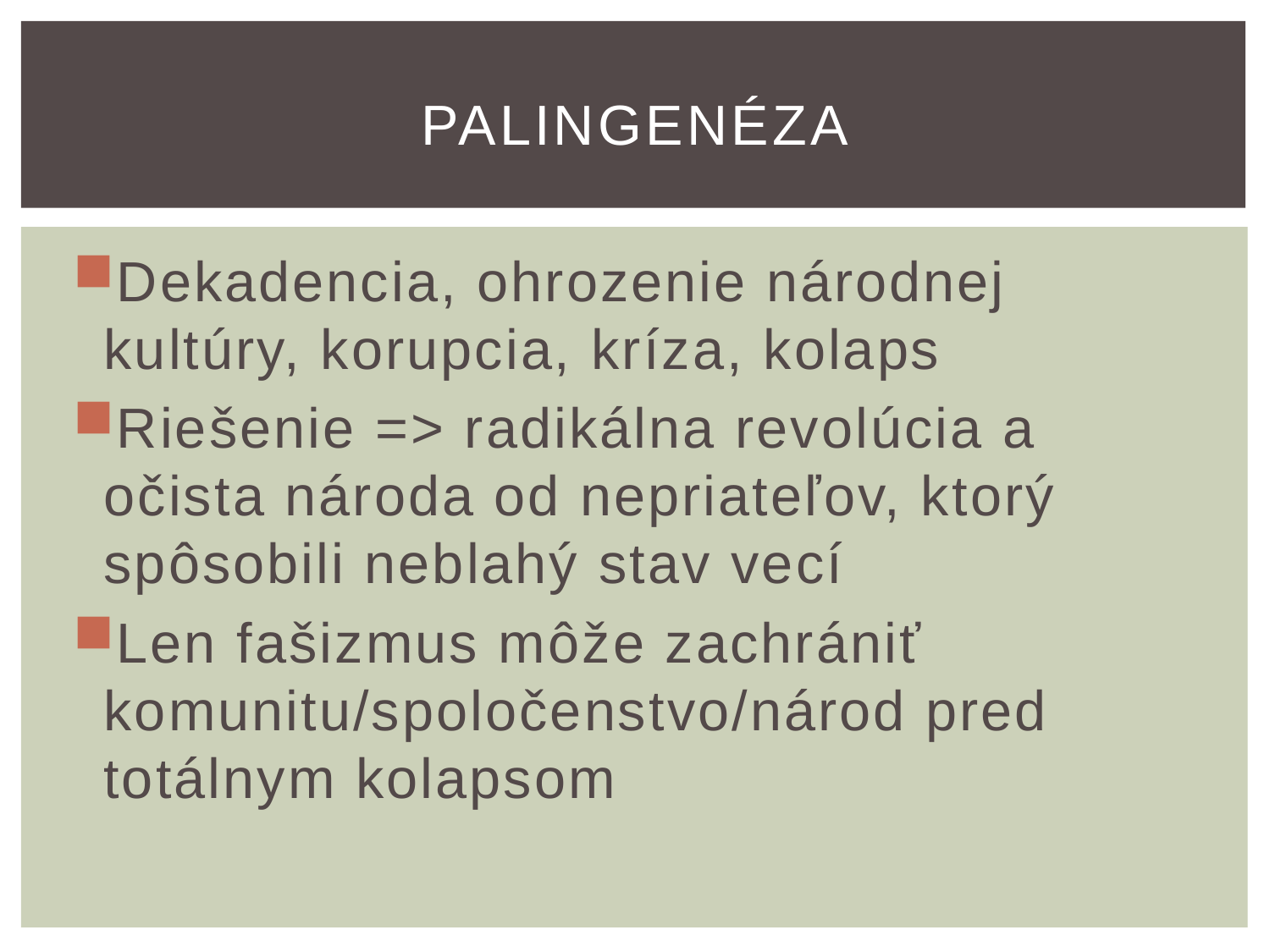

# Palingenéza
Dekadencia, ohrozenie národnej kultúry, korupcia, kríza, kolaps
Riešenie => radikálna revolúcia a očista národa od nepriateľov, ktorý spôsobili neblahý stav vecí
Len fašizmus môže zachrániť komunitu/spoločenstvo/národ pred totálnym kolapsom